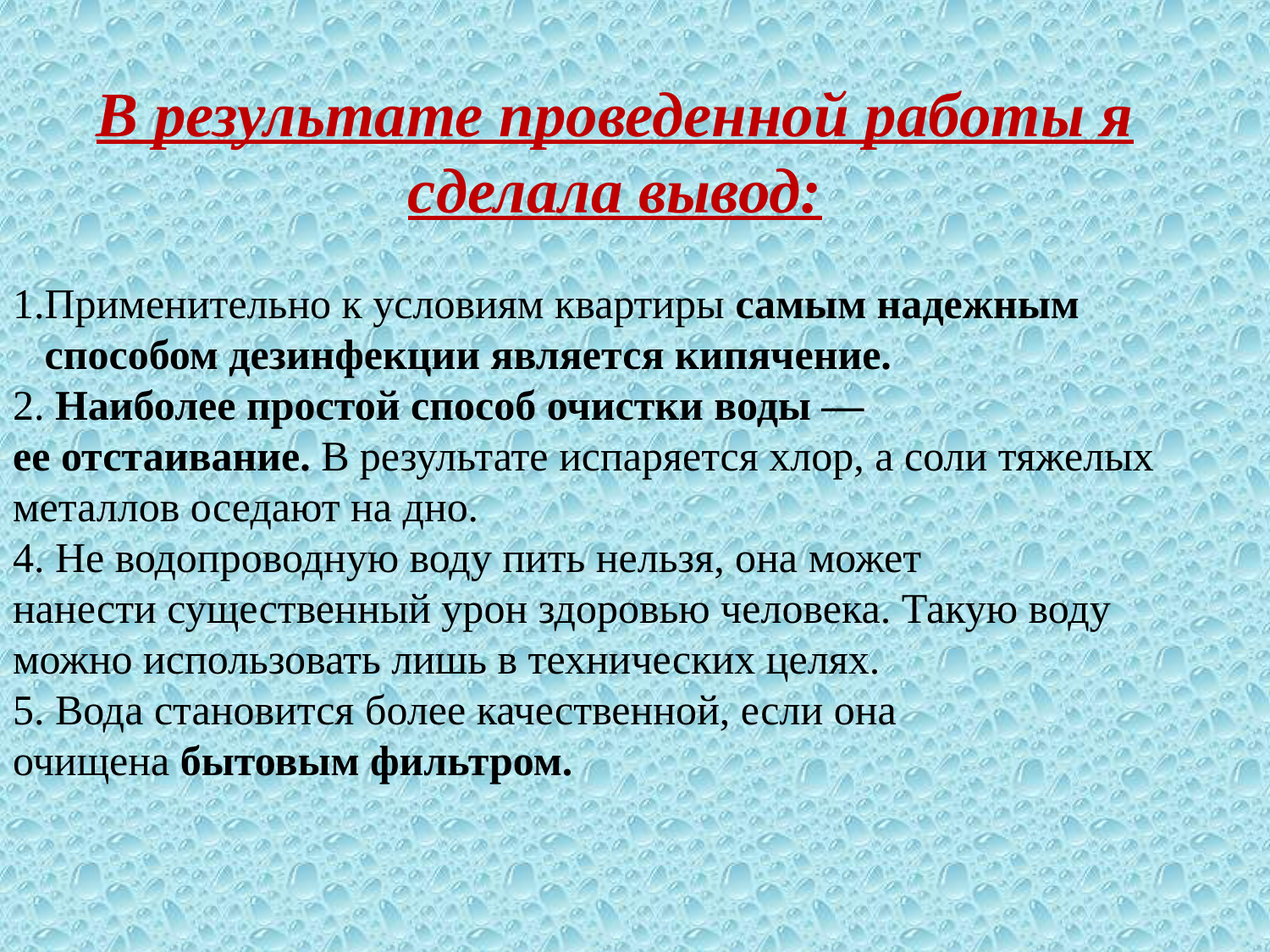

В результате проведенной работы я сделала вывод:

Применительно к условиям квартиры самым надежным способом дезинфекции является кипячение.
2. Наиболее простой способ очистки воды —
ее отстаивание. В результате испаряется хлор, а соли тяжелых
металлов оседают на дно.
4. Не водопроводную воду пить нельзя, она может
нанести существенный урон здоровью человека. Такую воду можно использовать лишь в технических целях.
5. Вода становится более качественной, если она
очищена бытовым фильтром.